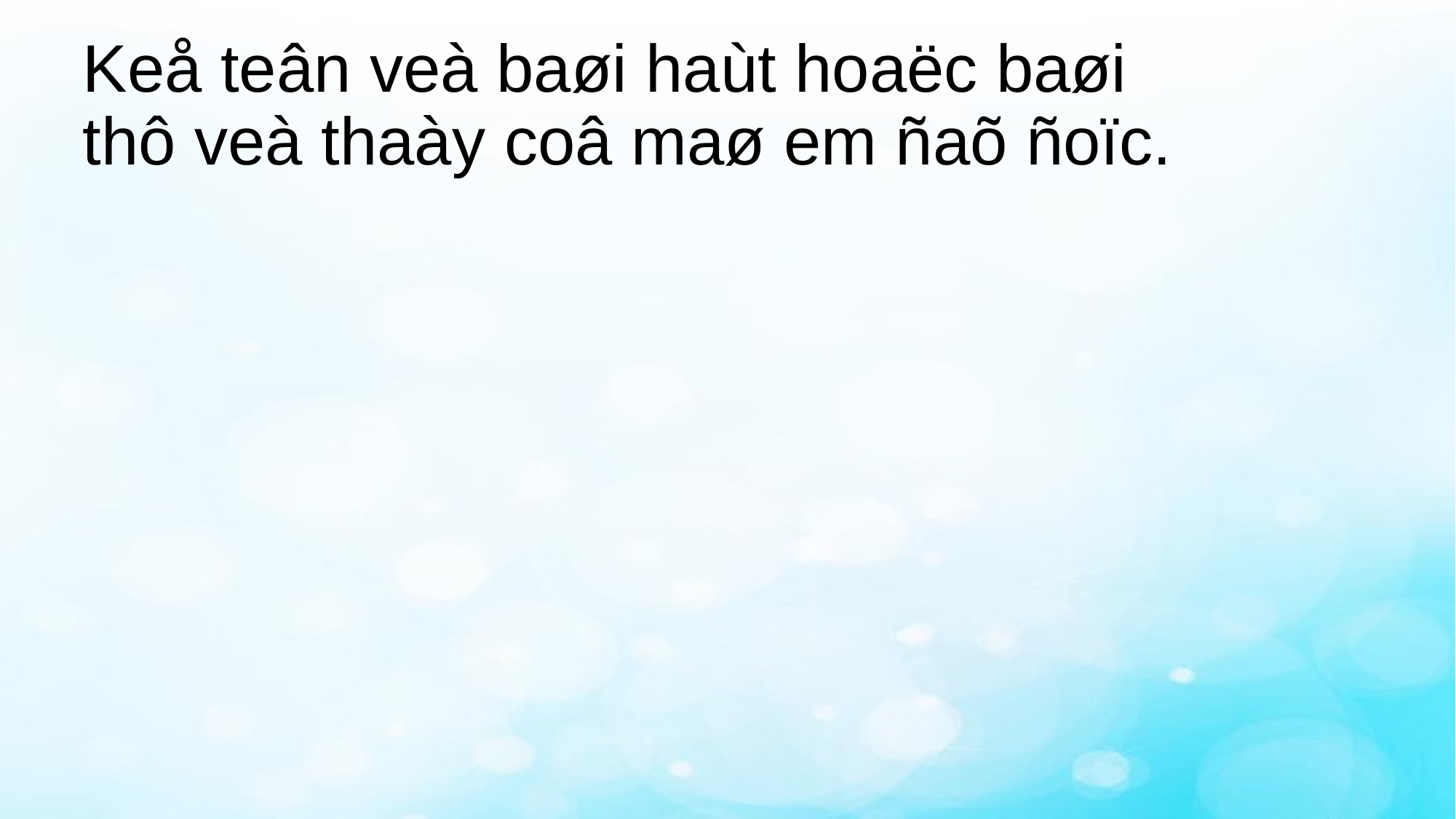

Keå teân veà baøi haùt hoaëc baøi thô veà thaày coâ maø em ñaõ ñoïc.